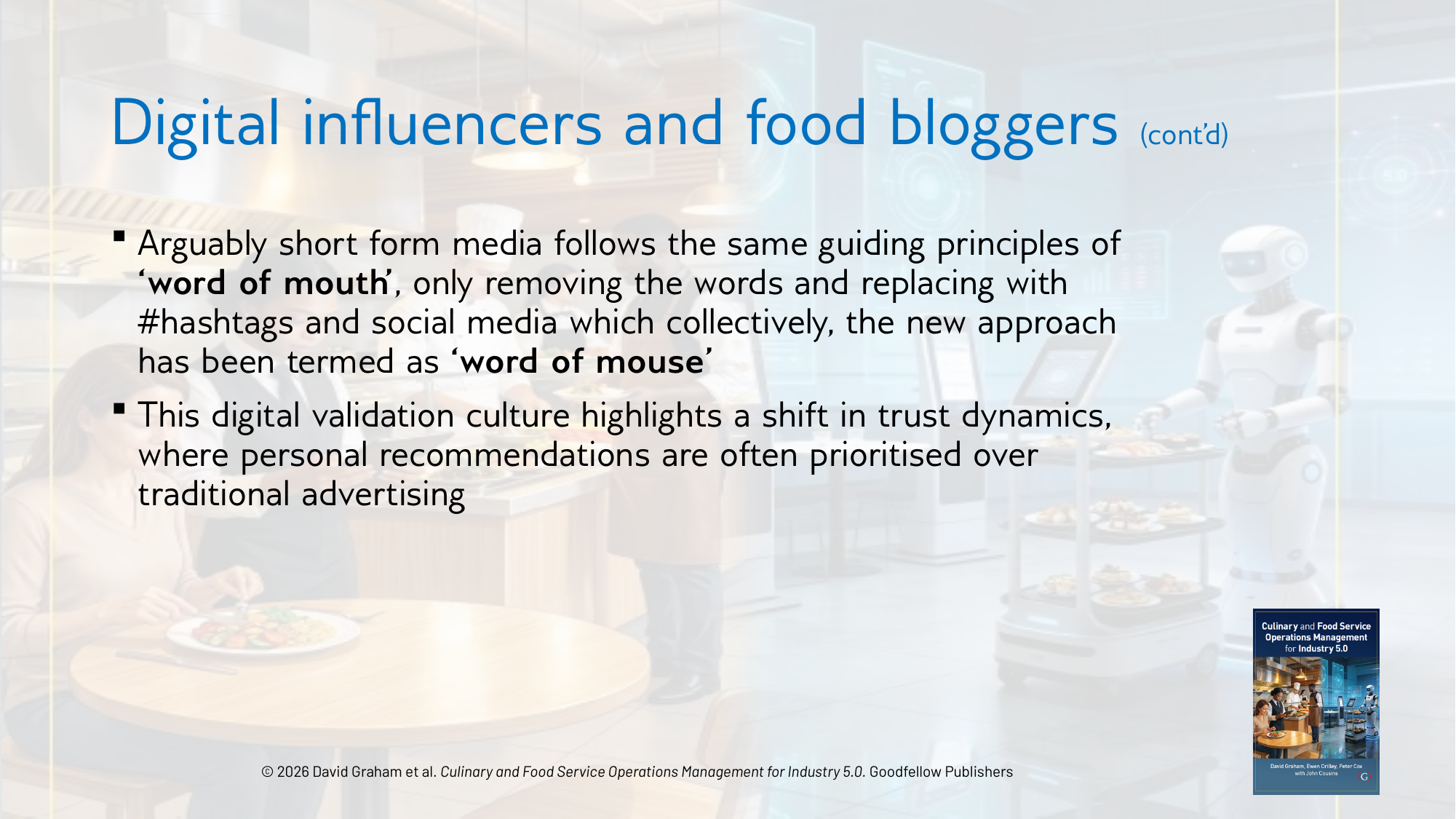

# Digital influencers and food bloggers (cont’d)
Arguably short form media follows the same guiding principles of ‘word of mouth’, only removing the words and replacing with #hashtags and social media which collectively, the new approach has been termed as ‘word of mouse’
This digital validation culture highlights a shift in trust dynamics, where personal recommendations are often prioritised over traditional advertising
© 2026 David Graham et al. Culinary and Food Service Operations Management for Industry 5.0. Goodfellow Publishers